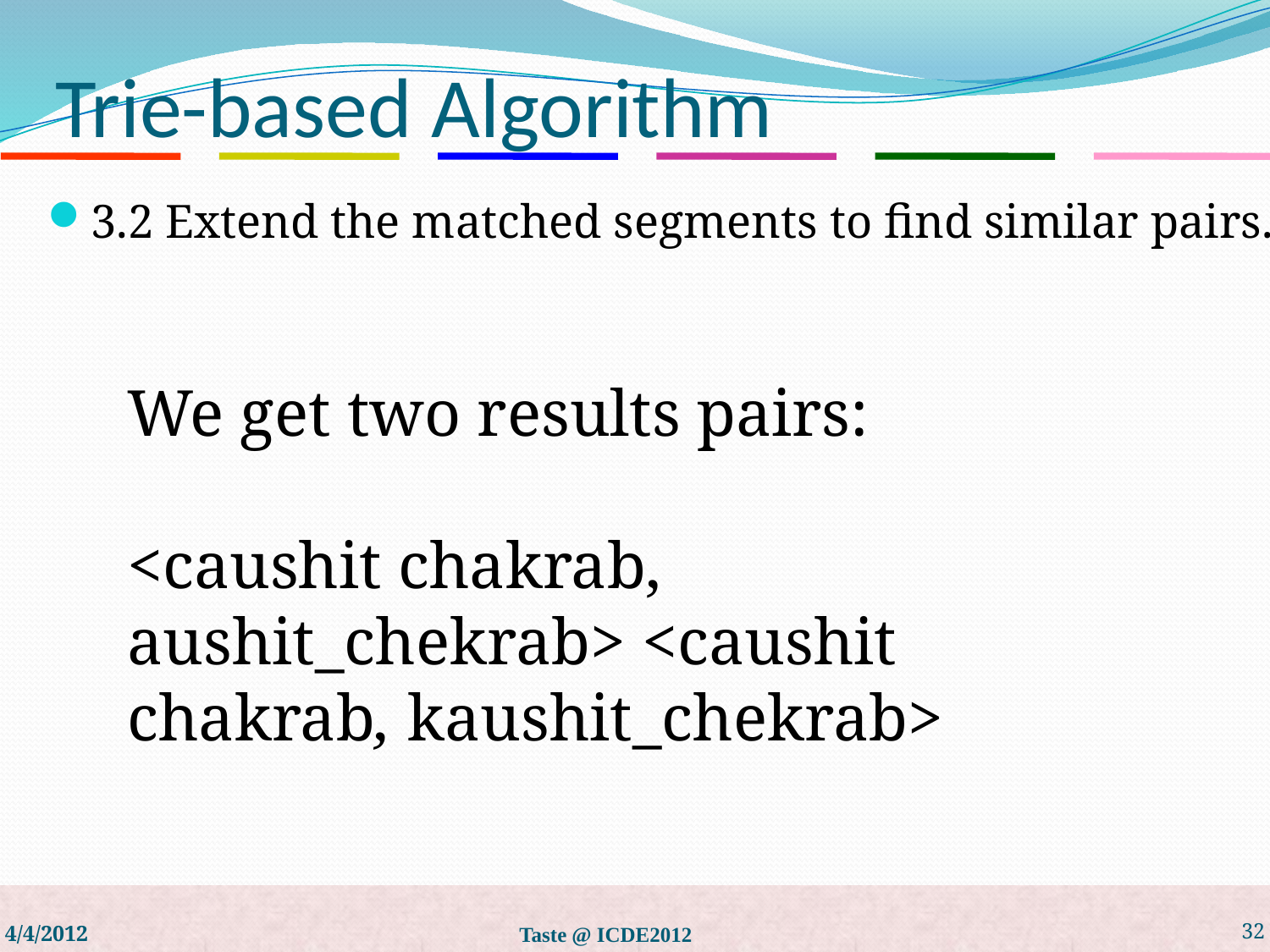

# Trie-based Algorithm
3.2 Extend the matched segments to find similar pairs.

We get two results pairs:

<caushit chakrab, aushit_chekrab> <caushit chakrab, kaushit_chekrab>
4/4/2012
Taste @ ICDE2012
32